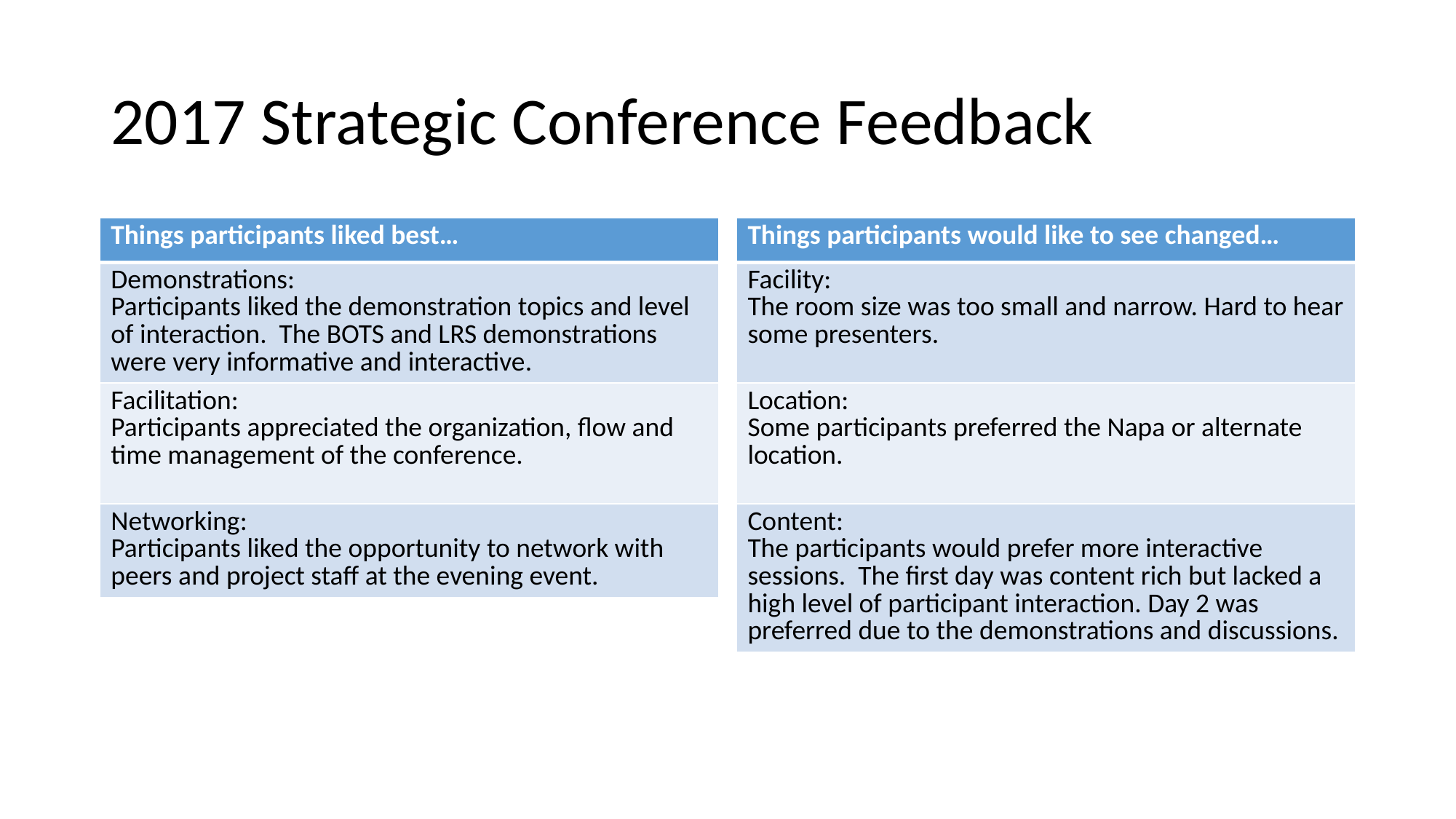

# 2017 Strategic Conference Feedback
| Things participants liked best… |
| --- |
| Demonstrations: Participants liked the demonstration topics and level of interaction. The BOTS and LRS demonstrations were very informative and interactive. |
| Facilitation: Participants appreciated the organization, flow and time management of the conference. |
| Networking: Participants liked the opportunity to network with peers and project staff at the evening event. |
| Things participants would like to see changed… |
| --- |
| Facility: The room size was too small and narrow. Hard to hear some presenters. |
| Location: Some participants preferred the Napa or alternate location. |
| Content: The participants would prefer more interactive sessions. The first day was content rich but lacked a high level of participant interaction. Day 2 was preferred due to the demonstrations and discussions. |